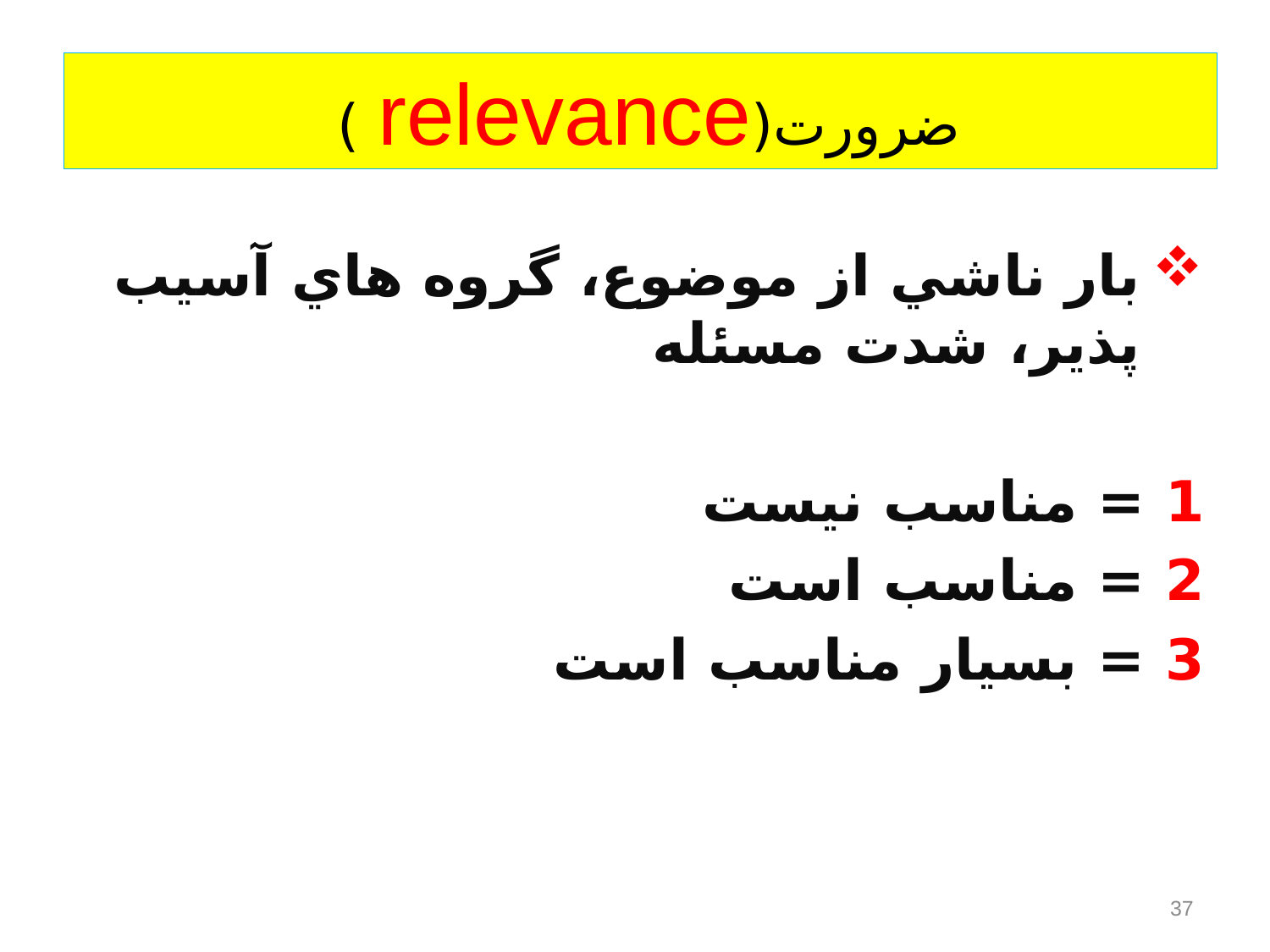

# ضرورت(relevance )
بار ناشي از موضوع، گروه هاي آسيب پذير، شدت مسئله

1 = مناسب نيست
2 = مناسب است
3 = بسيار مناسب است

37